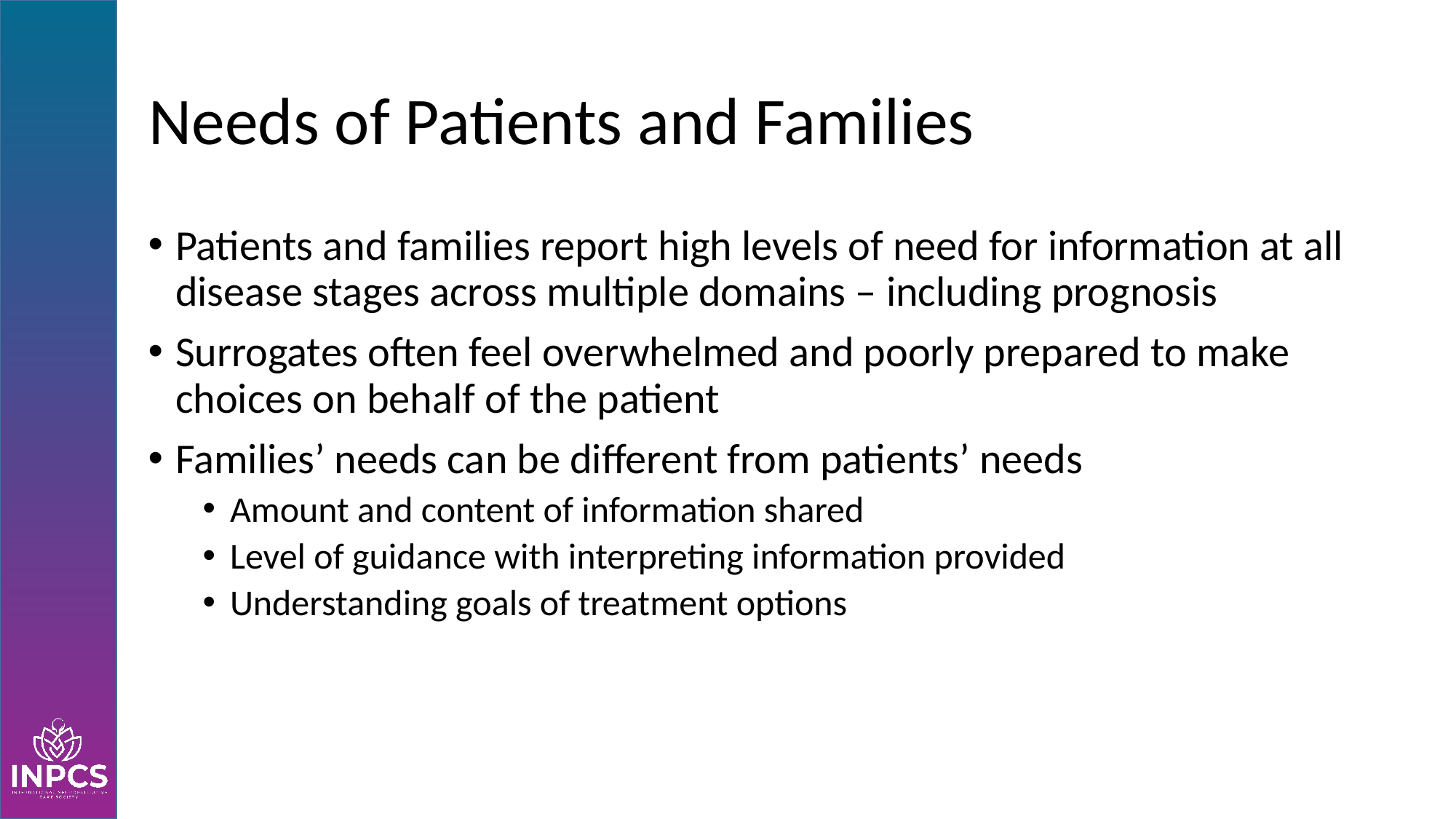

# Needs of Patients and Families
Patients and families report high levels of need for information at all disease stages across multiple domains – including prognosis
Surrogates often feel overwhelmed and poorly prepared to make choices on behalf of the patient
Families’ needs can be different from patients’ needs
Amount and content of information shared
Level of guidance with interpreting information provided
Understanding goals of treatment options